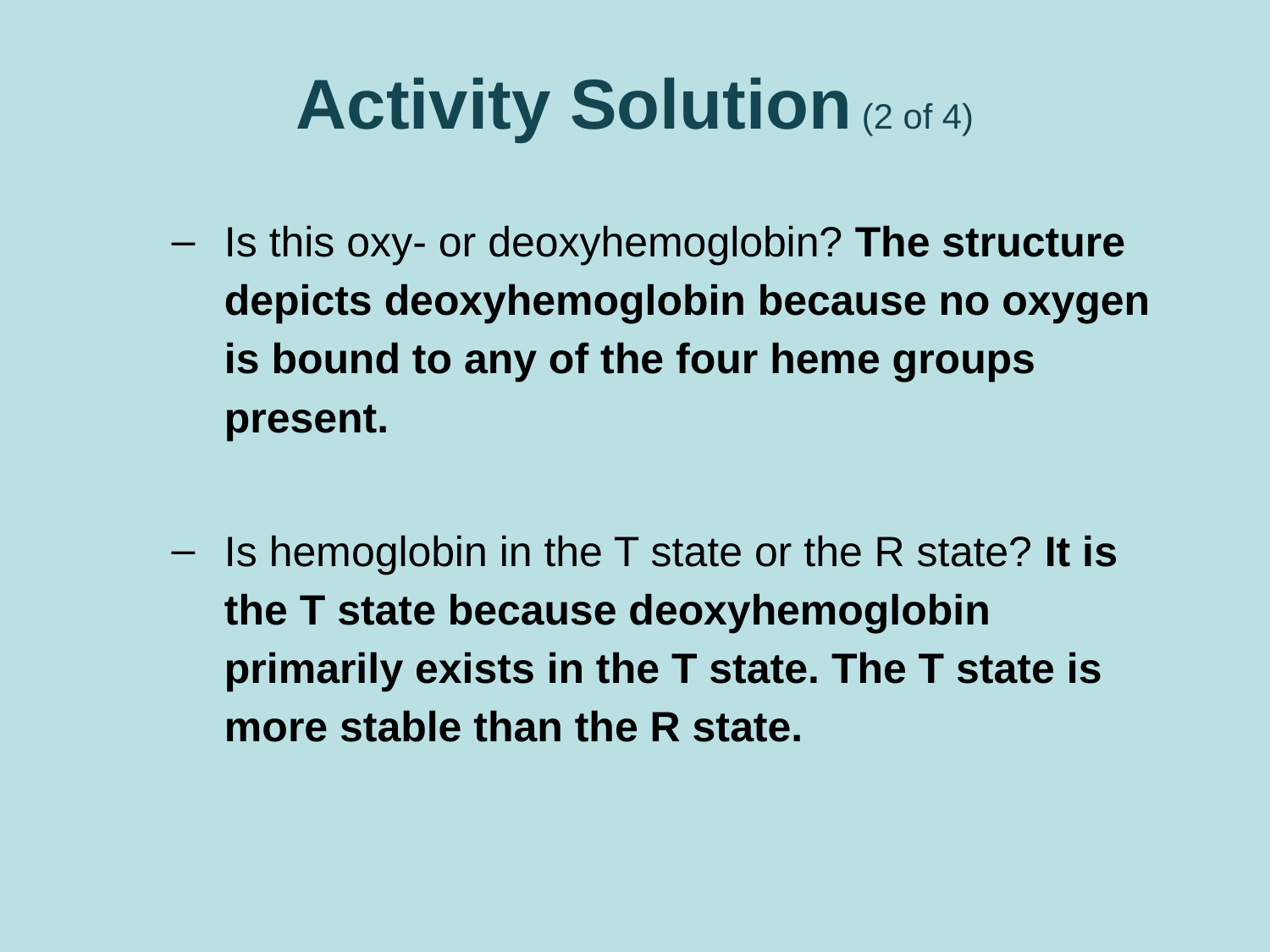

# Activity Solution (2 of 4)
Is this oxy- or deoxyhemoglobin? The structure depicts deoxyhemoglobin because no oxygen is bound to any of the four heme groups present.

Is hemoglobin in the T state or the R state? It is the T state because deoxyhemoglobin primarily exists in the T state. The T state is more stable than the R state.